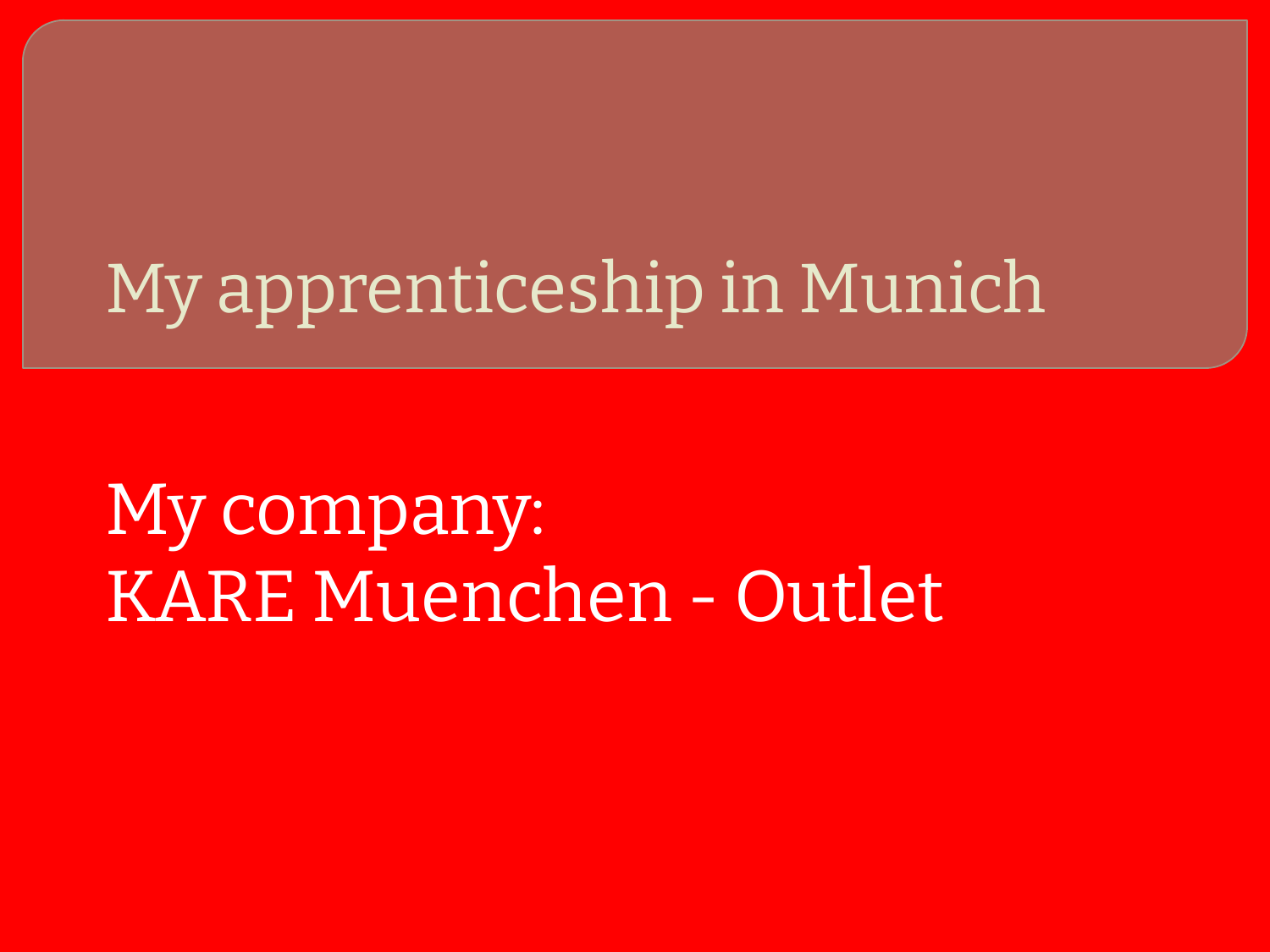

# My apprenticeship in Munich
My company:
KARE Muenchen - Outlet